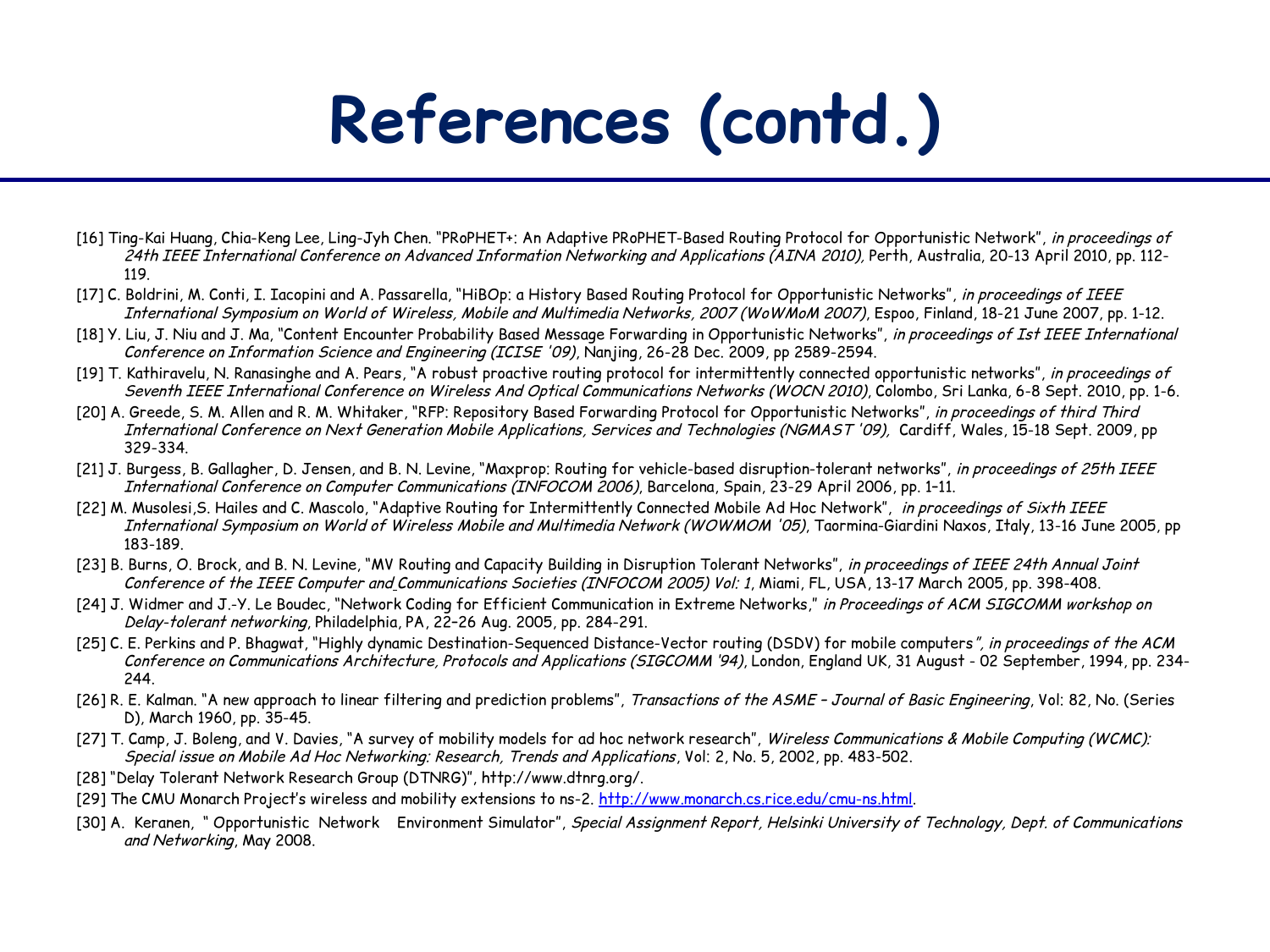

# References (contd.)
[16] Ting-Kai Huang, Chia-Keng Lee, Ling-Jyh Chen. “PRoPHET+: An Adaptive PRoPHET-Based Routing Protocol for Opportunistic Network”, in proceedings of 24th IEEE International Conference on Advanced Information Networking and Applications (AINA 2010), Perth, Australia, 20-13 April 2010, pp. 112-119.
[17] C. Boldrini, M. Conti, I. Iacopini and A. Passarella, “HiBOp: a History Based Routing Protocol for Opportunistic Networks”, in proceedings of IEEE International Symposium on World of Wireless, Mobile and Multimedia Networks, 2007 (WoWMoM 2007), Espoo, Finland, 18-21 June 2007, pp. 1-12.
[18] Y. Liu, J. Niu and J. Ma, “Content Encounter Probability Based Message Forwarding in Opportunistic Networks”, in proceedings of Ist IEEE International Conference on Information Science and Engineering (ICISE '09), Nanjing, 26-28 Dec. 2009, pp 2589-2594.
[19] T. Kathiravelu, N. Ranasinghe and A. Pears, “A robust proactive routing protocol for intermittently connected opportunistic networks”, in proceedings of Seventh IEEE International Conference on Wireless And Optical Communications Networks (WOCN 2010), Colombo, Sri Lanka, 6-8 Sept. 2010, pp. 1-6.
[20] A. Greede, S. M. Allen and R. M. Whitaker, “RFP: Repository Based Forwarding Protocol for Opportunistic Networks”, in proceedings of third Third International Conference on Next Generation Mobile Applications, Services and Technologies (NGMAST '09),  Cardiff, Wales, 15-18 Sept. 2009, pp 329-334.
[21] J. Burgess, B. Gallagher, D. Jensen, and B. N. Levine, “Maxprop: Routing for vehicle-based disruption-tolerant networks”, in proceedings of 25th IEEE International Conference on Computer Communications (INFOCOM 2006), Barcelona, Spain, 23-29 April 2006, pp. 1–11.
[22] M. Musolesi,S. Hailes and C. Mascolo, “Adaptive Routing for Intermittently Connected Mobile Ad Hoc Network”,  in proceedings of Sixth IEEE International Symposium on World of Wireless Mobile and Multimedia Network (WOWMOM '05), Taormina-Giardini Naxos, Italy, 13-16 June 2005, pp 183-189.
[23] B. Burns, O. Brock, and B. N. Levine, “MV Routing and Capacity Building in Disruption Tolerant Networks”, in proceedings of IEEE 24th Annual Joint Conference of the IEEE Computer and Communications Societies (INFOCOM 2005) Vol: 1, Miami, FL, USA, 13-17 March 2005, pp. 398-408.
[24] J. Widmer and J.-Y. Le Boudec, “Network Coding for Efficient Communication in Extreme Networks,” in Proceedings of ACM SIGCOMM workshop on Delay-tolerant networking, Philadelphia, PA, 22–26 Aug. 2005, pp. 284-291.
[25] C. E. Perkins and P. Bhagwat, “Highly dynamic Destination-Sequenced Distance-Vector routing (DSDV) for mobile computers”, in proceedings of the ACM Conference on Communications Architecture, Protocols and Applications (SIGCOMM ‘94), London, England UK, 31 August - 02 September, 1994, pp. 234-244.
[26] R. E. Kalman. “A new approach to linear filtering and prediction problems”, Transactions of the ASME – Journal of Basic Engineering, Vol: 82, No. (Series D), March 1960, pp. 35-45.
[27] T. Camp, J. Boleng, and V. Davies, “A survey of mobility models for ad hoc network research”, Wireless Communications & Mobile Computing (WCMC): Special issue on Mobile Ad Hoc Networking: Research, Trends and Applications, Vol: 2, No. 5, 2002, pp. 483-502.
[28] “Delay Tolerant Network Research Group (DTNRG)”, http://www.dtnrg.org/.
[29] The CMU Monarch Project’s wireless and mobility extensions to ns-2. http://www.monarch.cs.rice.edu/cmu-ns.html.
[30] A.  Keranen,  “ Opportunistic  Network    Environment Simulator”, Special Assignment Report, Helsinki University of Technology, Dept. of Communications and Networking, May 2008.